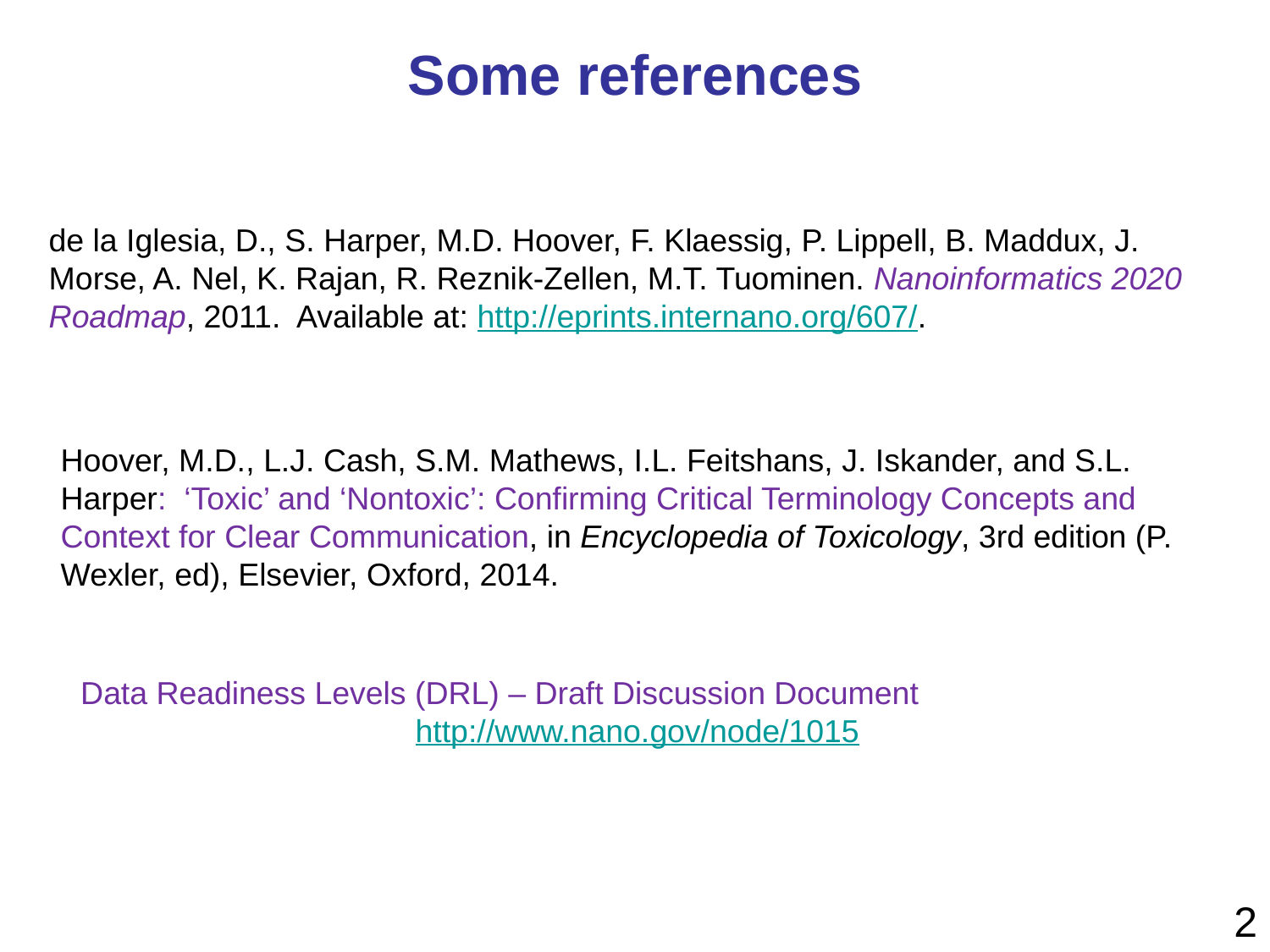

# Some references
de la Iglesia, D., S. Harper, M.D. Hoover, F. Klaessig, P. Lippell, B. Maddux, J. Morse, A. Nel, K. Rajan, R. Reznik-Zellen, M.T. Tuominen. Nanoinformatics 2020 Roadmap, 2011.  Available at: http://eprints.internano.org/607/.
Hoover, M.D., L.J. Cash, S.M. Mathews, I.L. Feitshans, J. Iskander, and S.L. Harper:  ‘Toxic’ and ‘Nontoxic’: Confirming Critical Terminology Concepts and Context for Clear Communication, in Encyclopedia of Toxicology, 3rd edition (P. Wexler, ed), Elsevier, Oxford, 2014.

Data Readiness Levels (DRL) – Draft Discussion Document
http://www.nano.gov/node/1015
2